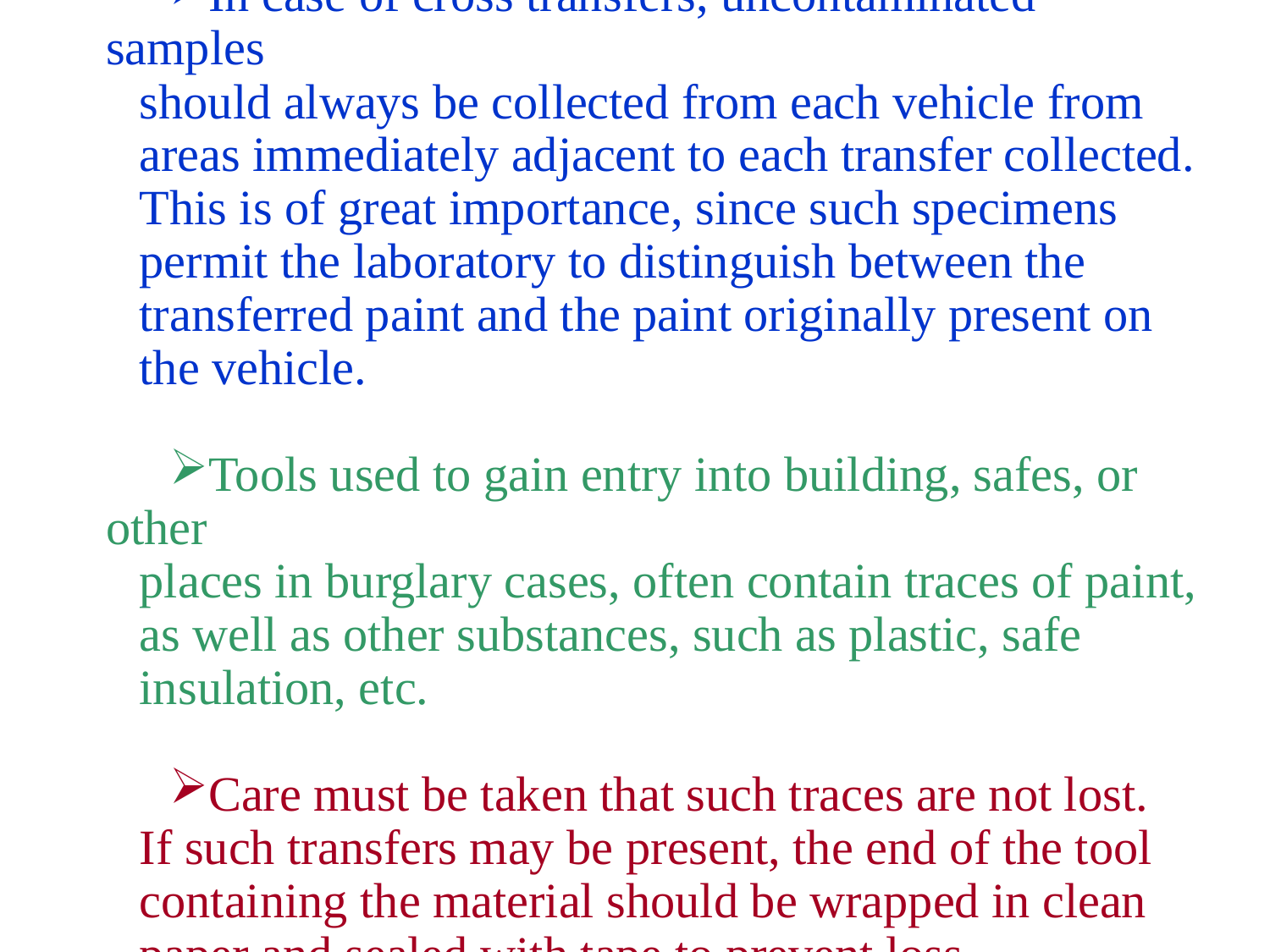

In case of cross transfers, uncontaminated samples
should always be collected from each vehicle from
areas immediately adjacent to each transfer collected.
This is of great importance, since such specimens
permit the laboratory to distinguish between the
transferred paint and the paint originally present on
the vehicle.

Tools used to gain entry into building, safes, or other
places in burglary cases, often contain traces of paint,
as well as other substances, such as plastic, safe
insulation, etc.

Care must be taken that such traces are not lost.
If such transfers may be present, the end of the tool
containing the material should be wrapped in clean
paper and sealed with tape to prevent loss.